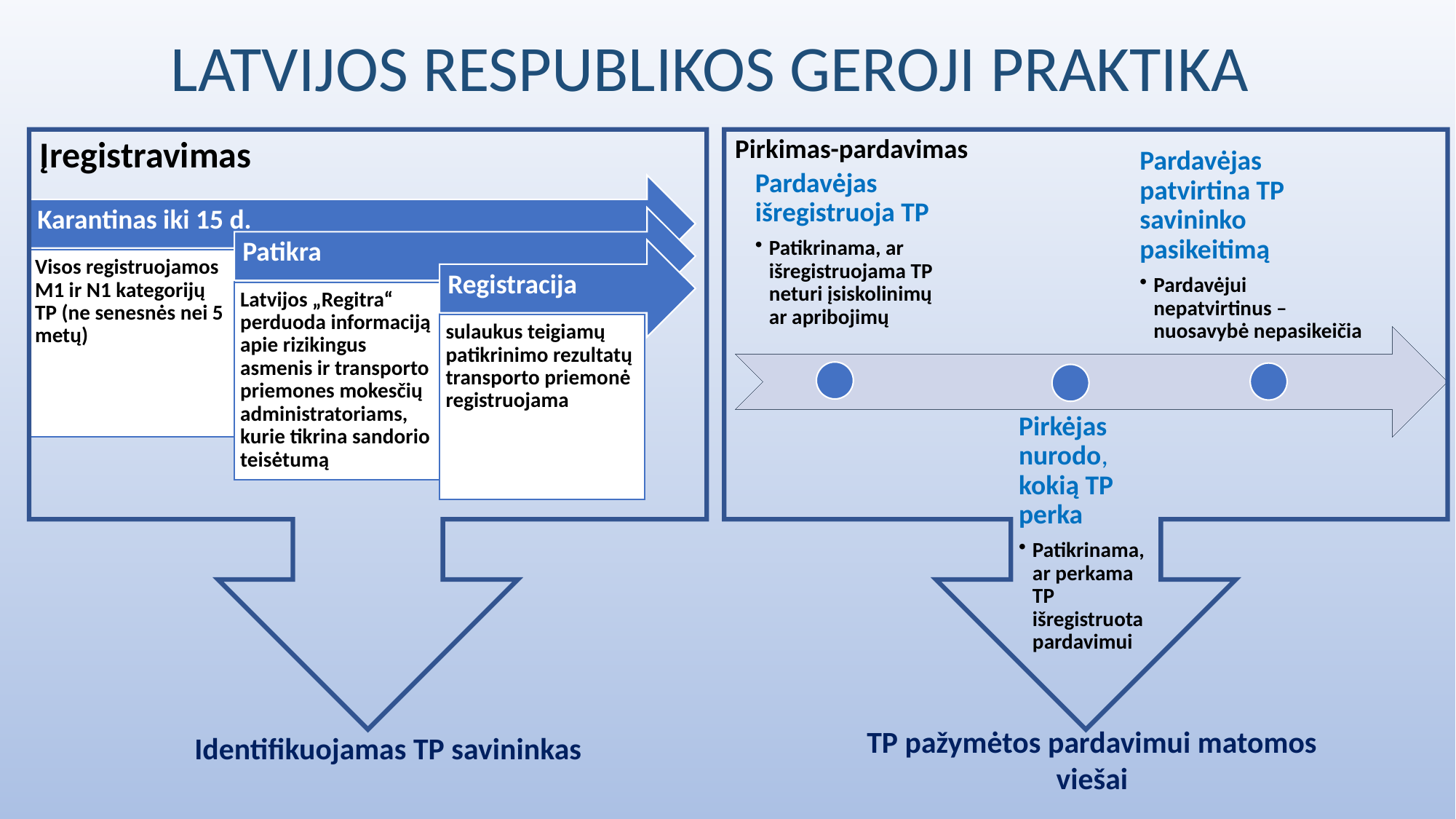

# LATVIJOS RESPUBLIKOS GEROJI PRAKTIKA

Pirkimas-pardavimas

Įregistravimas
Karantinas iki 15 d.
Patikra
Registracija
Visos registruojamos  M1 ir N1 kategorijų TP (ne senesnės nei 5 metų)
Latvijos „Regitra“ perduoda informaciją apie rizikingus asmenis ir transporto priemones mokesčių administratoriams, kurie tikrina sandorio teisėtumą
sulaukus teigiamų patikrinimo rezultatų transporto priemonė registruojama
Pardavėjas išregistruoja TP
Patikrinama, ar išregistruojama TP neturi įsiskolinimų ar apribojimų
Pirkėjas nurodo, kokią TP perka
Patikrinama, ar perkama TP išregistruota pardavimui

Pardavėjas patvirtina TP savininko pasikeitimą
Pardavėjui nepatvirtinus – nuosavybė nepasikeičia
TP pažymėtos pardavimui matomos viešai
Identifikuojamas TP savininkas